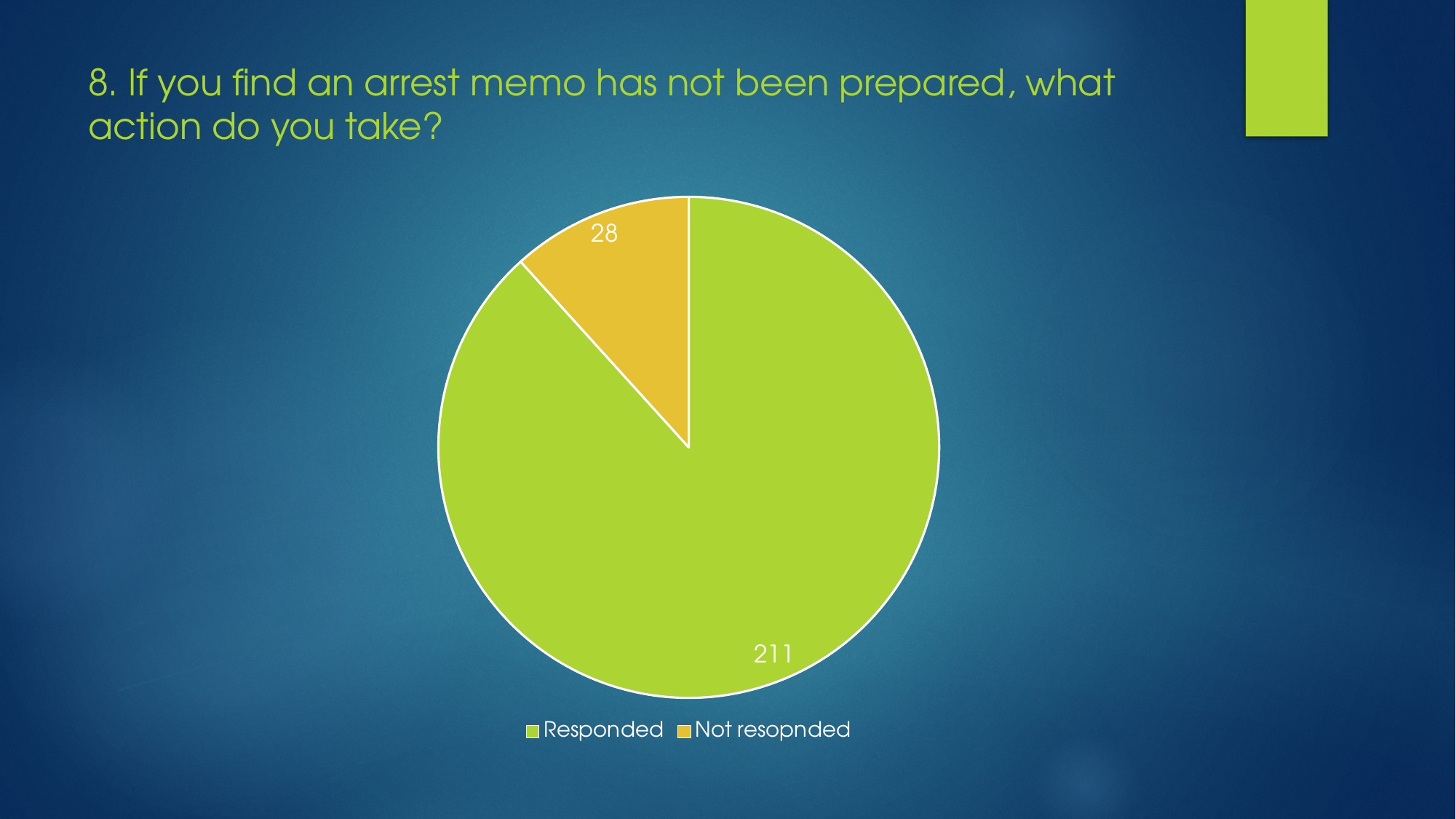

# 8. If you find an arrest memo has not been prepared, what action do you take?

### Chart

| Category |  |
|---|---|
| Responded | 211.0 |
| Not resopnded | 28.0 |